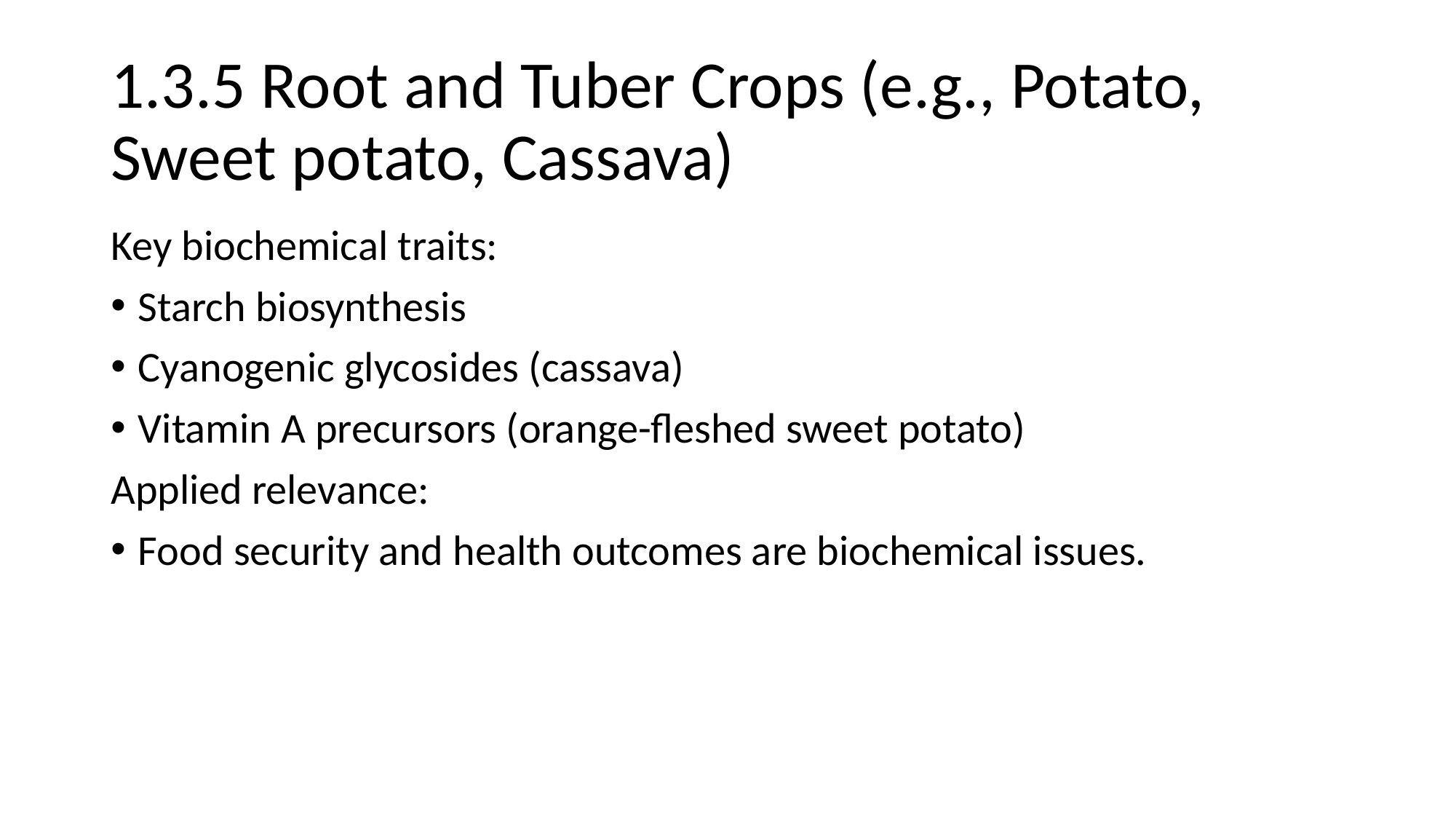

# 1.3.5 Root and Tuber Crops (e.g., Potato, Sweet potato, Cassava)
Key biochemical traits:
Starch biosynthesis
Cyanogenic glycosides (cassava)
Vitamin A precursors (orange-fleshed sweet potato)
Applied relevance:
Food security and health outcomes are biochemical issues.